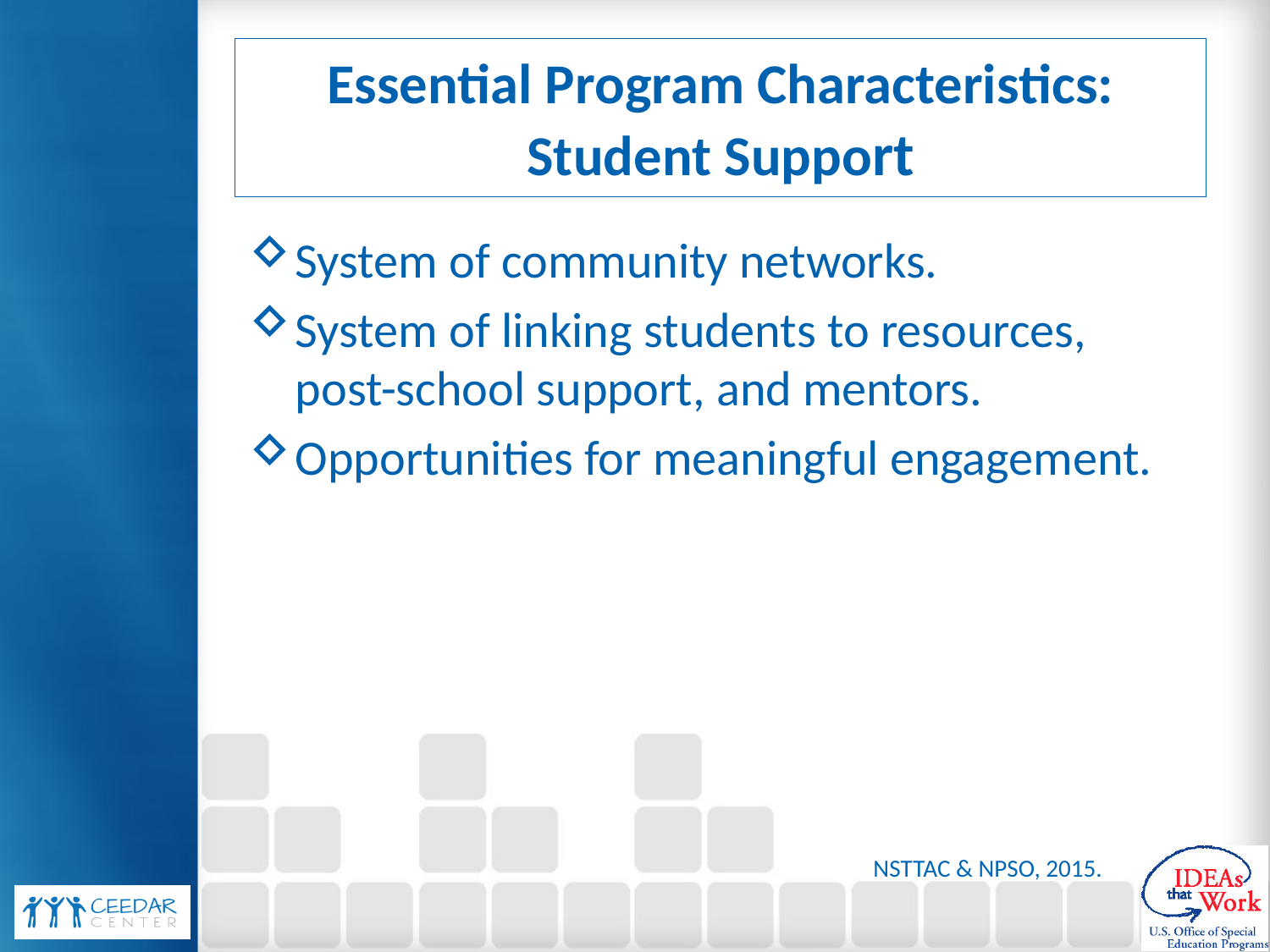

# Essential Program Characteristics: Student Support
System of community networks.
System of linking students to resources, post-school support, and mentors.
Opportunities for meaningful engagement.

NSTTAC & NPSO, 2015.